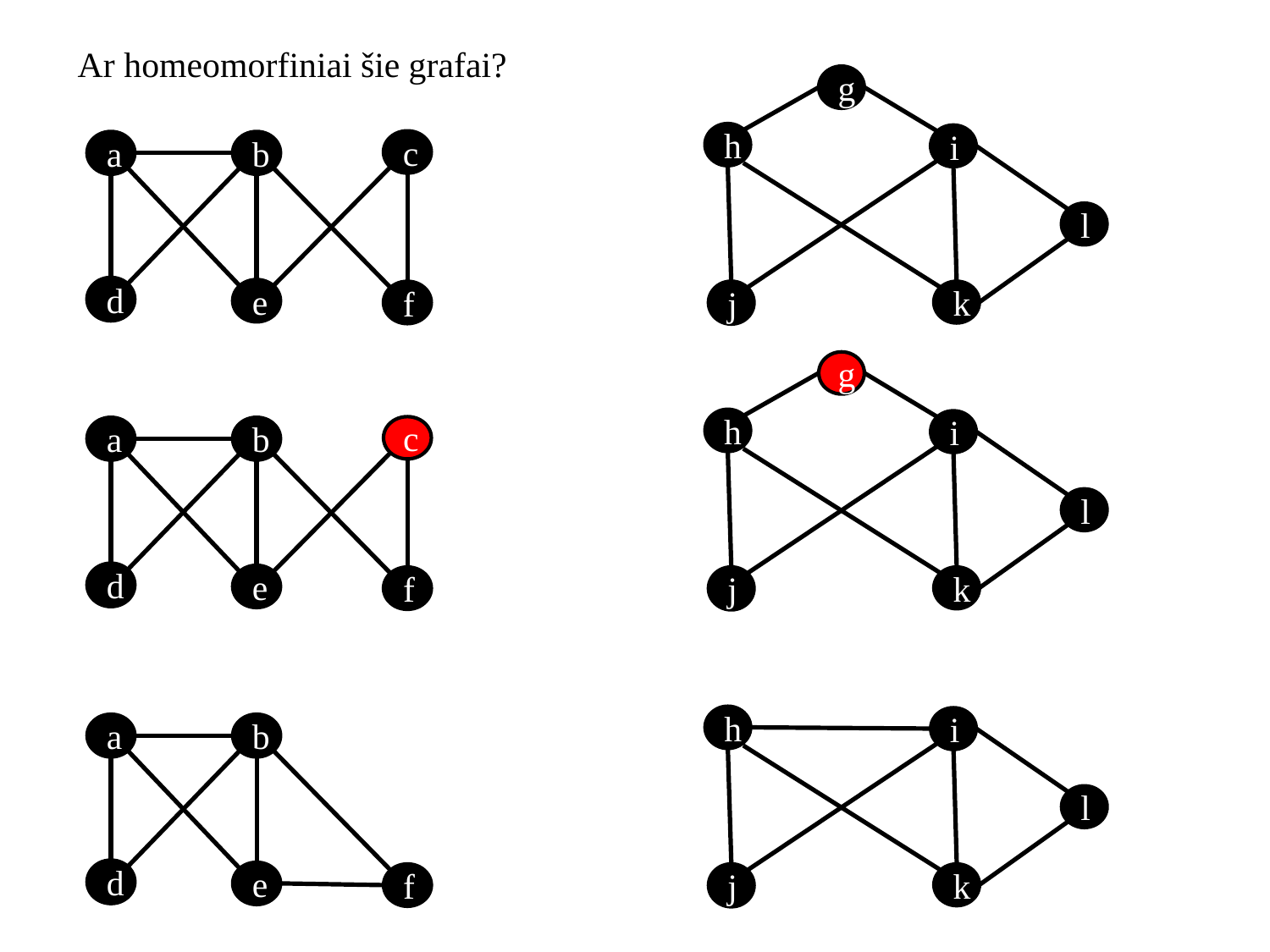

Ar homeomorfiniai šie grafai?
g
j
k

h
i
l
c
b
d

a
e
f
g
j
k

h
i
l
c
b
d

a
e
f
h
j
k

i
l
a
b
d

e
f